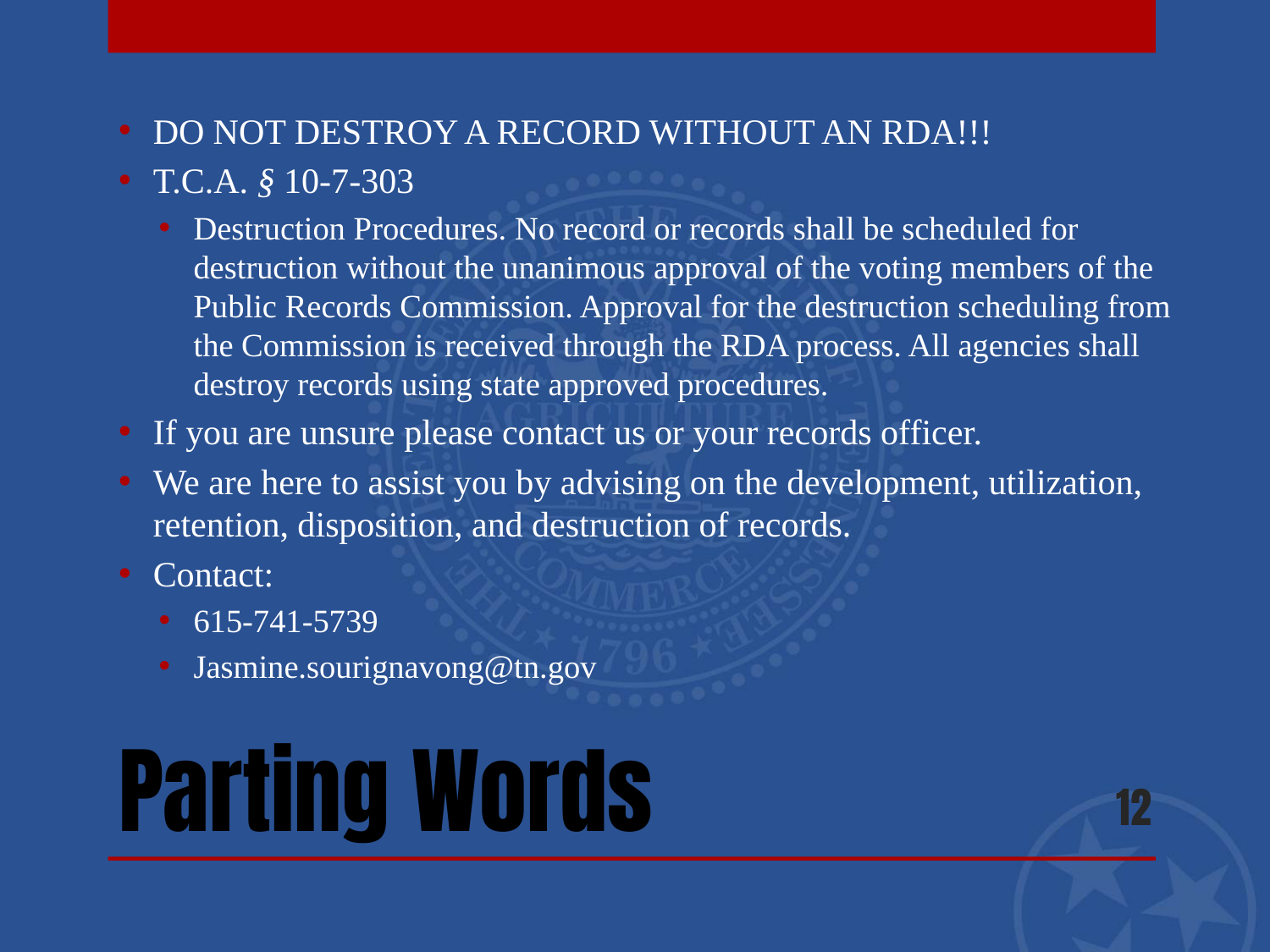

DO NOT DESTROY A RECORD WITHOUT AN RDA!!!
T.C.A. § 10-7-303
Destruction Procedures. No record or records shall be scheduled for destruction without the unanimous approval of the voting members of the Public Records Commission. Approval for the destruction scheduling from the Commission is received through the RDA process. All agencies shall destroy records using state approved procedures.
If you are unsure please contact us or your records officer.
We are here to assist you by advising on the development, utilization, retention, disposition, and destruction of records.
Contact:
615-741-5739
Jasmine.sourignavong@tn.gov
# Parting Words
12